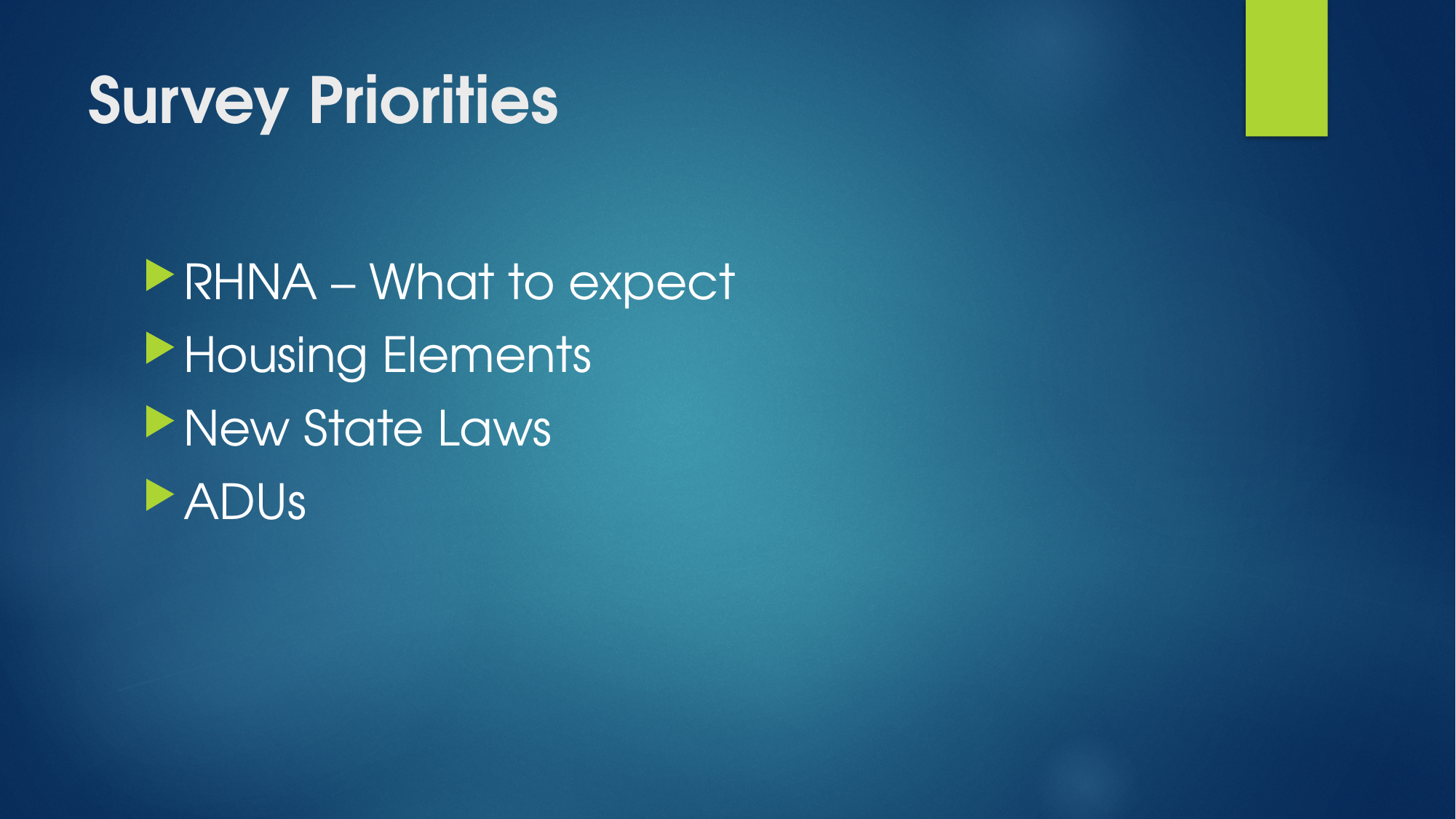

# Survey Priorities
RHNA – What to expect
Housing Elements
New State Laws
ADUs